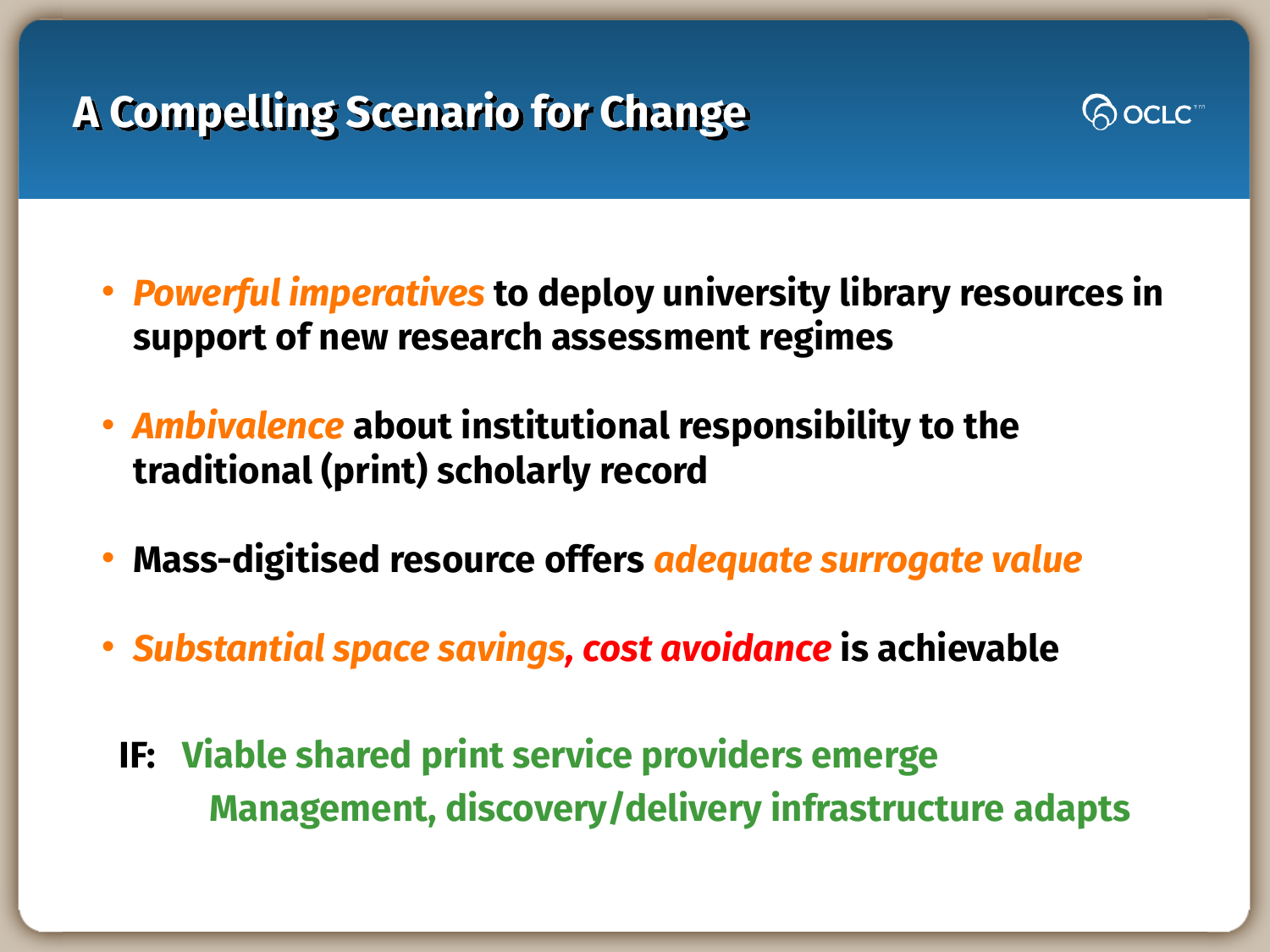

# A Compelling Scenario for Change
Powerful imperatives to deploy university library resources in support of new research assessment regimes

Ambivalence about institutional responsibility to the traditional (print) scholarly record

Mass-digitised resource offers adequate surrogate value

Substantial space savings, cost avoidance is achievable

  IF:   Viable shared print service providers emerge
        Management, discovery/delivery infrastructure adapts